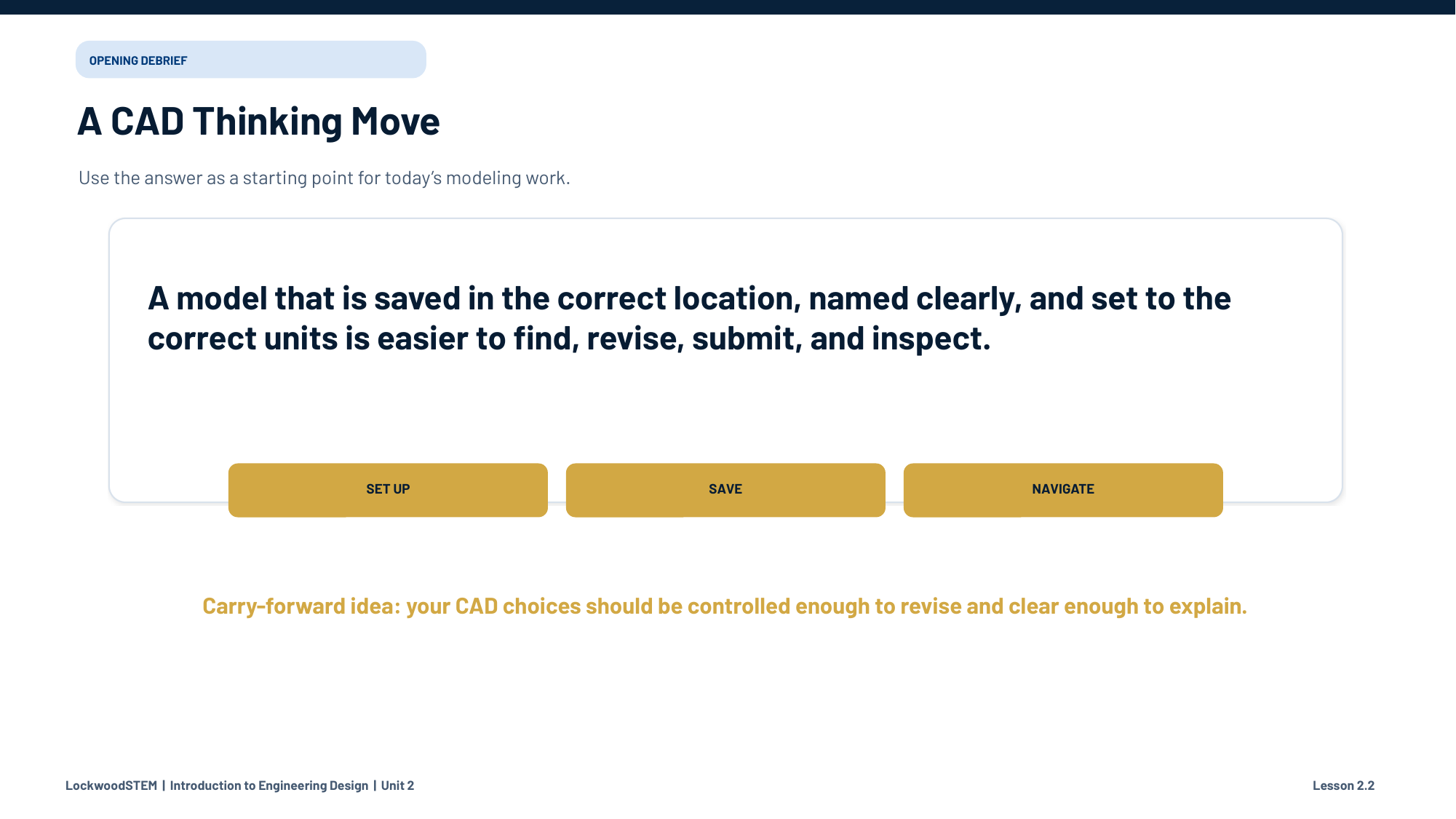

OPENING DEBRIEF
A CAD Thinking Move
Use the answer as a starting point for today’s modeling work.

A model that is saved in the correct location, named clearly, and set to the correct units is easier to find, revise, submit, and inspect.

SET UP
SAVE
NAVIGATE
Carry-forward idea: your CAD choices should be controlled enough to revise and clear enough to explain.
LockwoodSTEM  |  Introduction to Engineering Design  |  Unit 2
Lesson 2.2